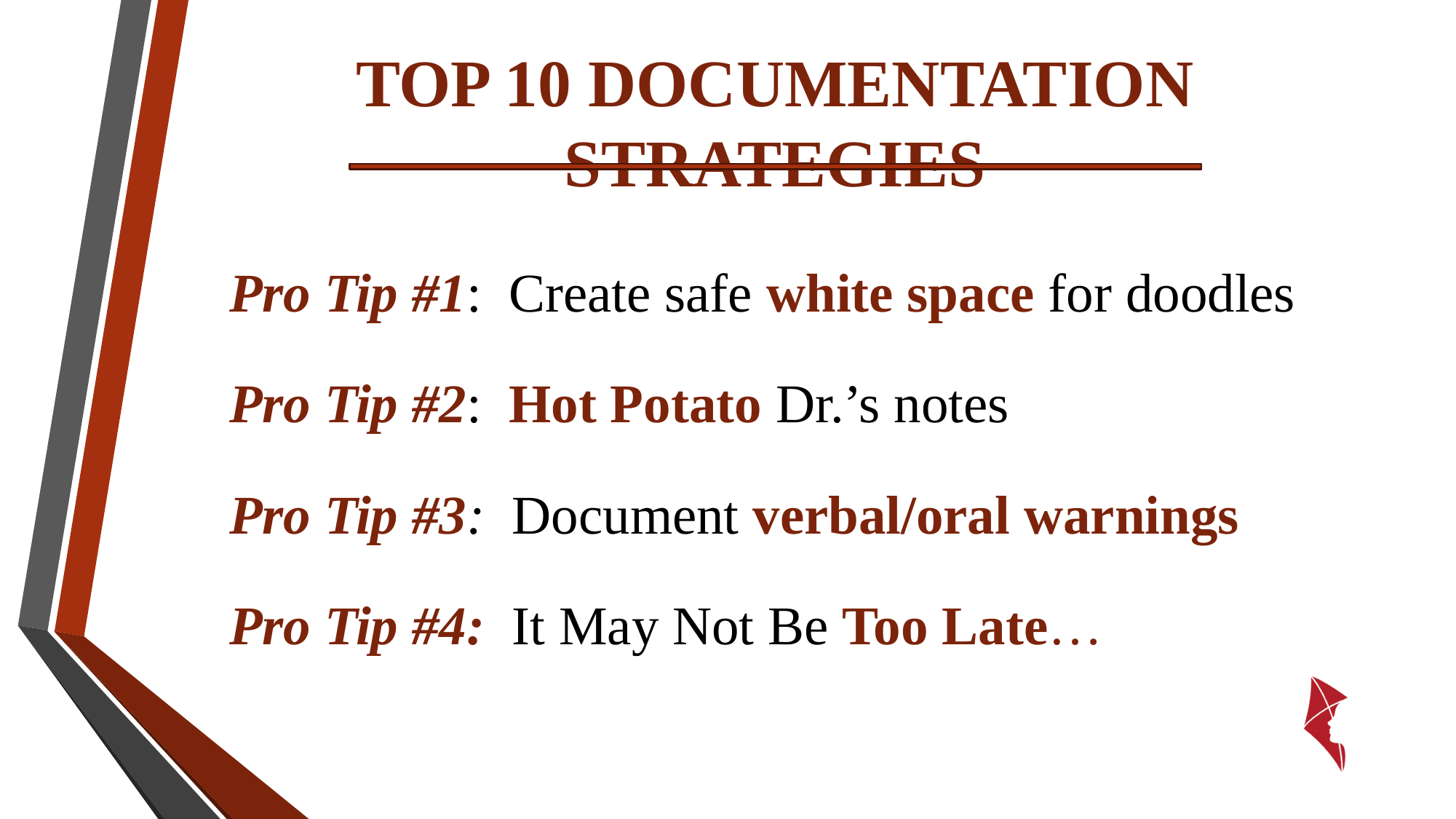

# Top 10 Documentation Strategies

Pro Tip #1:  Create safe white space for doodles
Pro Tip #2:  Hot Potato Dr.’s notes
Pro Tip #3:  Document verbal/oral warnings
Pro Tip #4:  It May Not Be Too Late…